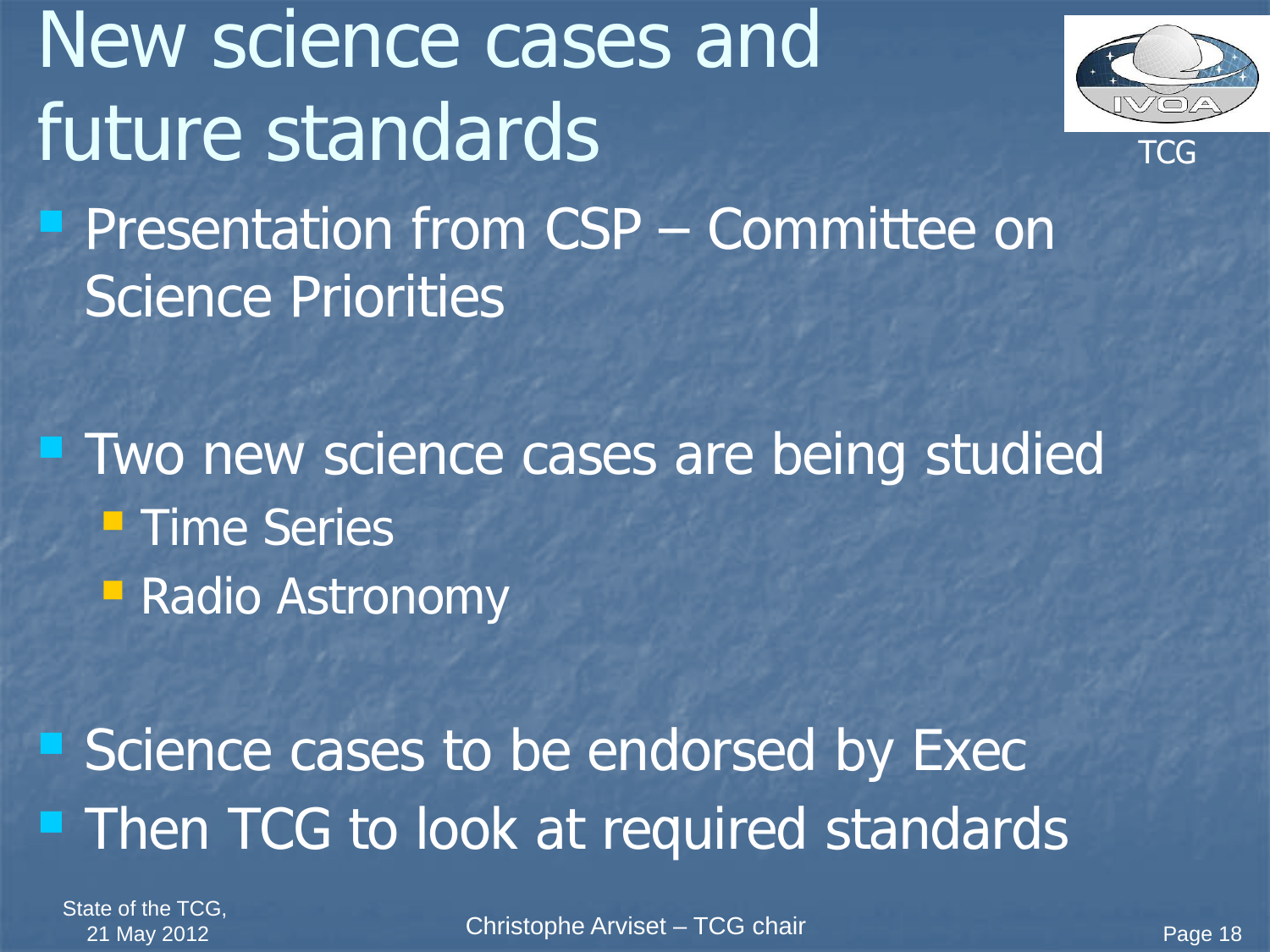

# New science cases and future standards
Presentation from CSP – Committee on Science Priorities

Two new science cases are being studied
Time Series
Radio Astronomy

Science cases to be endorsed by Exec
Then TCG to look at required standards
State of the TCG,
21 May 2012
Page 18
Christophe Arviset – TCG chair